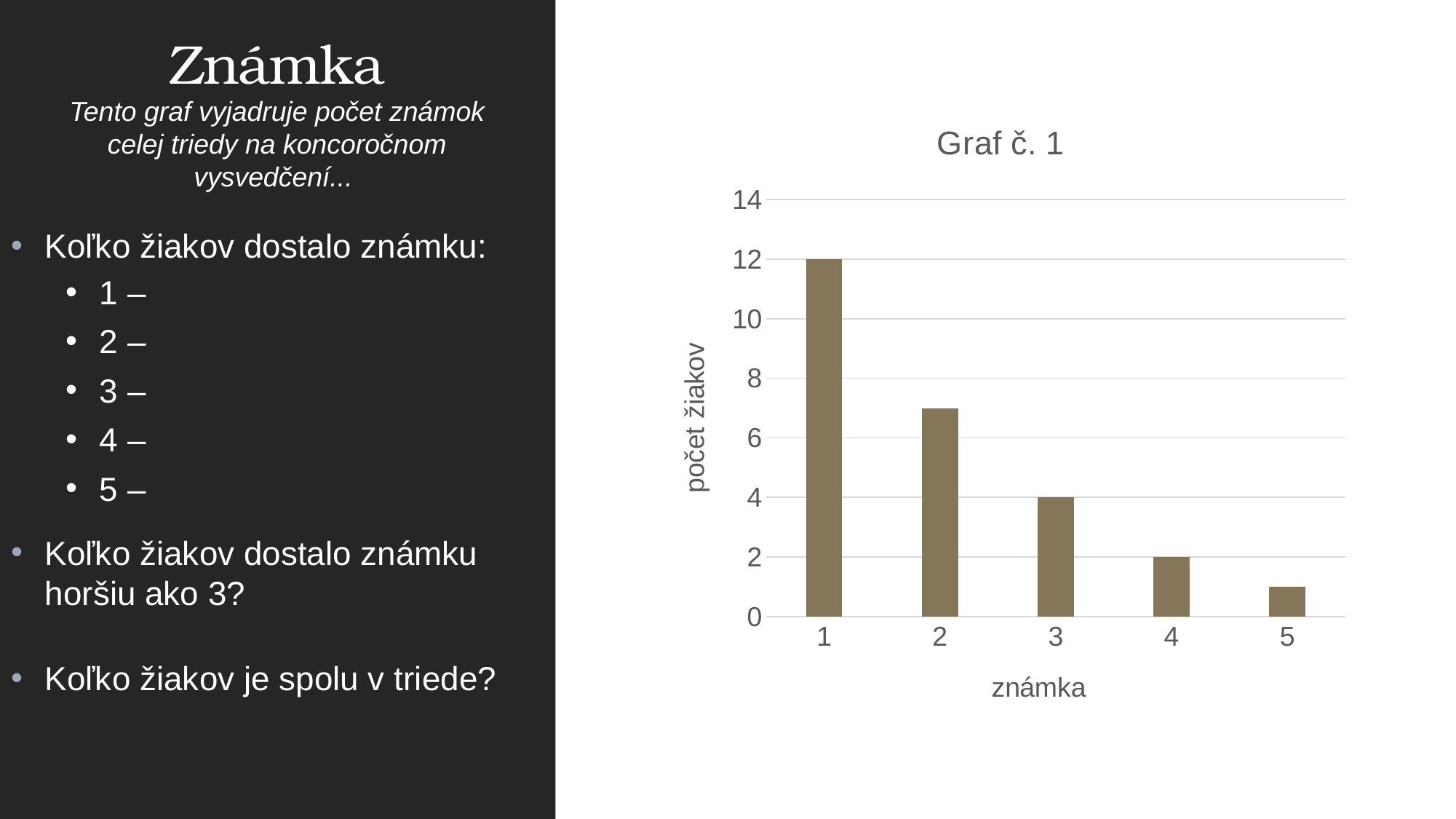

# Známka
Tento graf vyjadruje počet známok celej triedy na koncoročnom vysvedčení...

### Chart: Graf č. 1

| Category |  |
|---|---|
| 1 | 12.0 |
| 2 | 7.0 |
| 3 | 4.0 |
| 4 | 2.0 |
| 5 | 1.0 |
Koľko žiakov dostalo známku:
1 –
2 –
3 –
4 –
5 –
Koľko žiakov dostalo známku horšiu ako 3?
Koľko žiakov je spolu v triede?